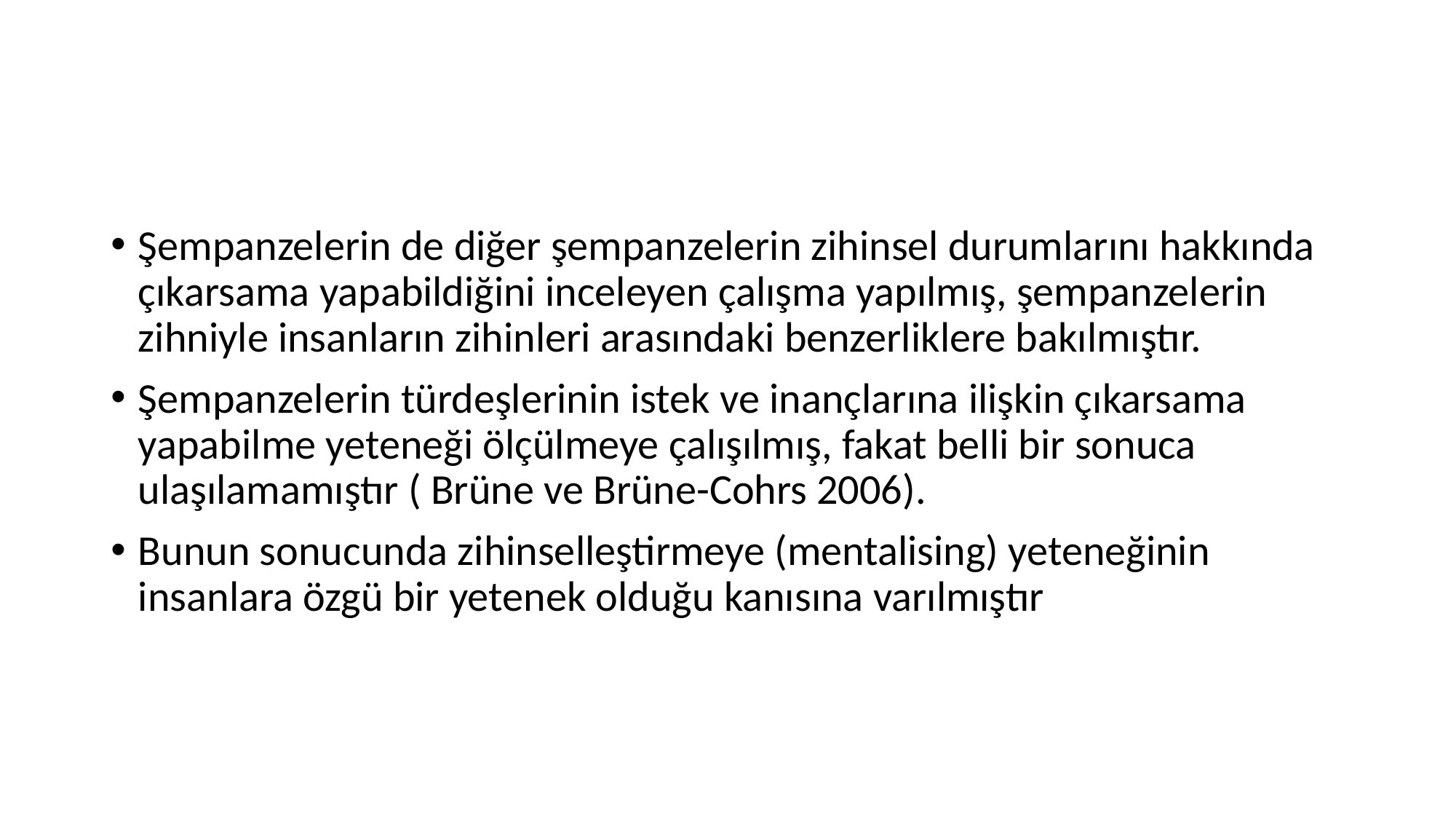

#
Şempanzelerin de diğer şempanzelerin zihinsel durumlarını hakkında çıkarsama yapabildiğini inceleyen çalışma yapılmış, şempanzelerin zihniyle insanların zihinleri arasındaki benzerliklere bakılmıştır.
Şempanzelerin türdeşlerinin istek ve inançlarına ilişkin çıkarsama yapabilme yeteneği ölçülmeye çalışılmış, fakat belli bir sonuca ulaşılamamıştır ( Brüne ve Brüne-Cohrs 2006).
Bunun sonucunda zihinselleştirmeye (mentalising) yeteneğinin insanlara özgü bir yetenek olduğu kanısına varılmıştır